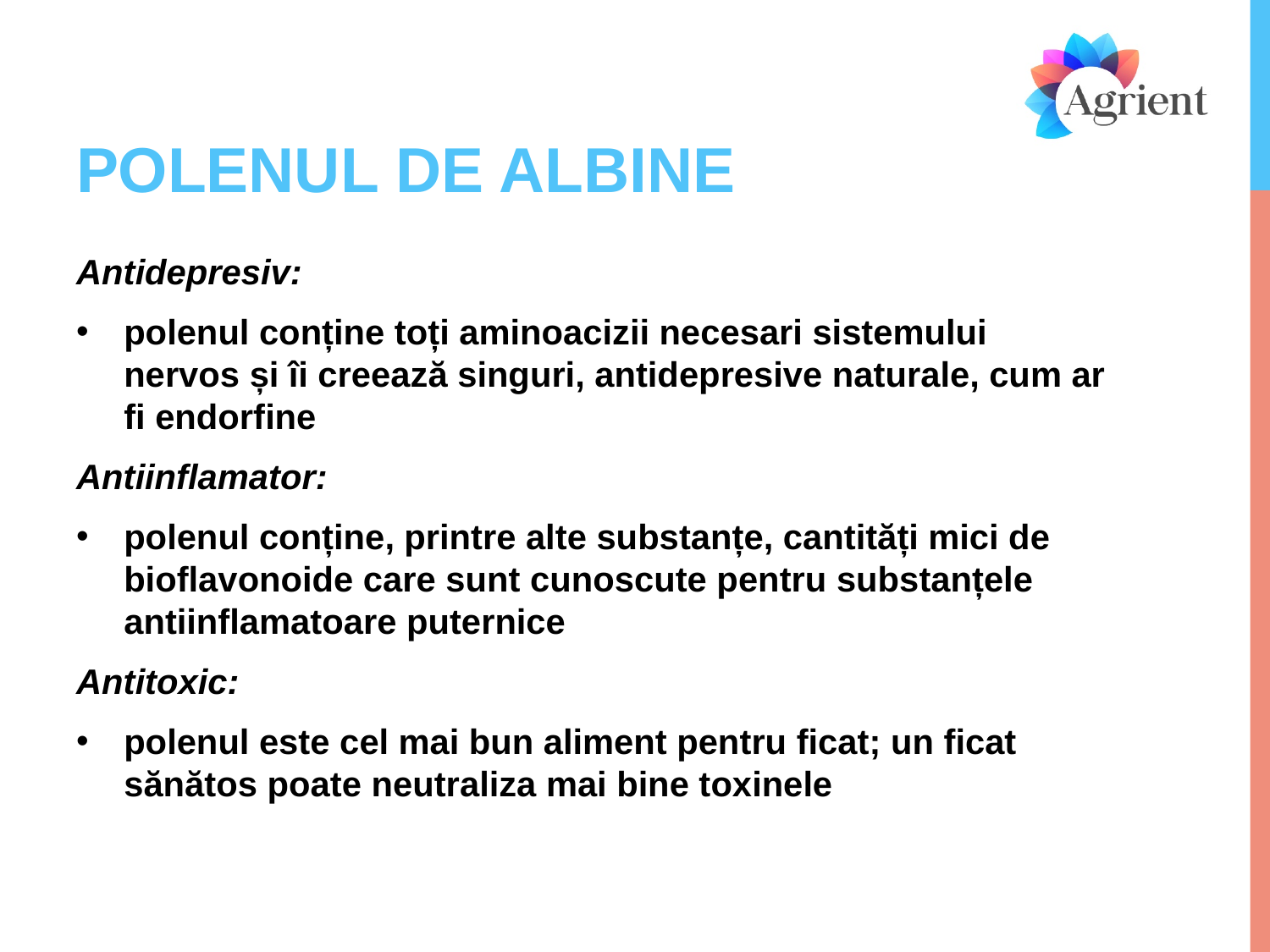

# POLENUL DE ALBINE
Antidepresiv:
polenul conține toți aminoacizii necesari sistemului nervos și îi creează singuri, antidepresive naturale, cum ar fi endorfine
Antiinflamator:
polenul conține, printre alte substanțe, cantități mici de bioflavonoide care sunt cunoscute pentru substanțele antiinflamatoare puternice
Antitoxic:
polenul este cel mai bun aliment pentru ficat; un ficat sănătos poate neutraliza mai bine toxinele